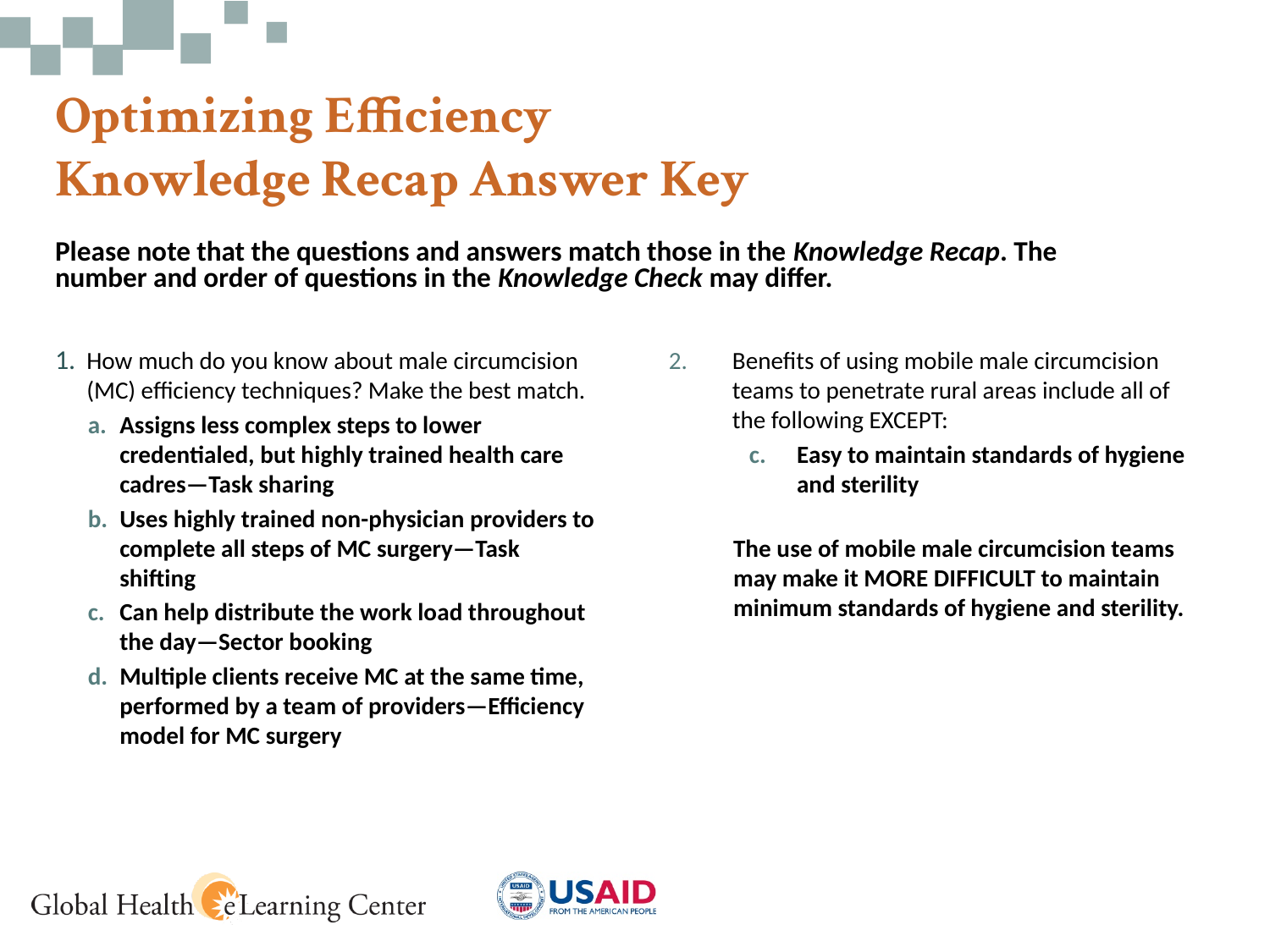

Optimizing Efficiency
Knowledge Recap Answer Key
Please note that the questions and answers match those in the Knowledge Recap. The number and order of questions in the Knowledge Check may differ.

How much do you know about male circumcision (MC) efficiency techniques? Make the best match.
Assigns less complex steps to lower credentialed, but highly trained health care cadres—Task sharing
Uses highly trained non-physician providers to complete all steps of MC surgery—Task shifting
Can help distribute the work load throughout the day—Sector booking
Multiple clients receive MC at the same time, performed by a team of providers—Efficiency model for MC surgery
2.	Benefits of using mobile male circumcision teams to penetrate rural areas include all of the following EXCEPT:
	Easy to maintain standards of hygiene 	and sterility
The use of mobile male circumcision teams may make it MORE DIFFICULT to maintain minimum standards of hygiene and sterility.